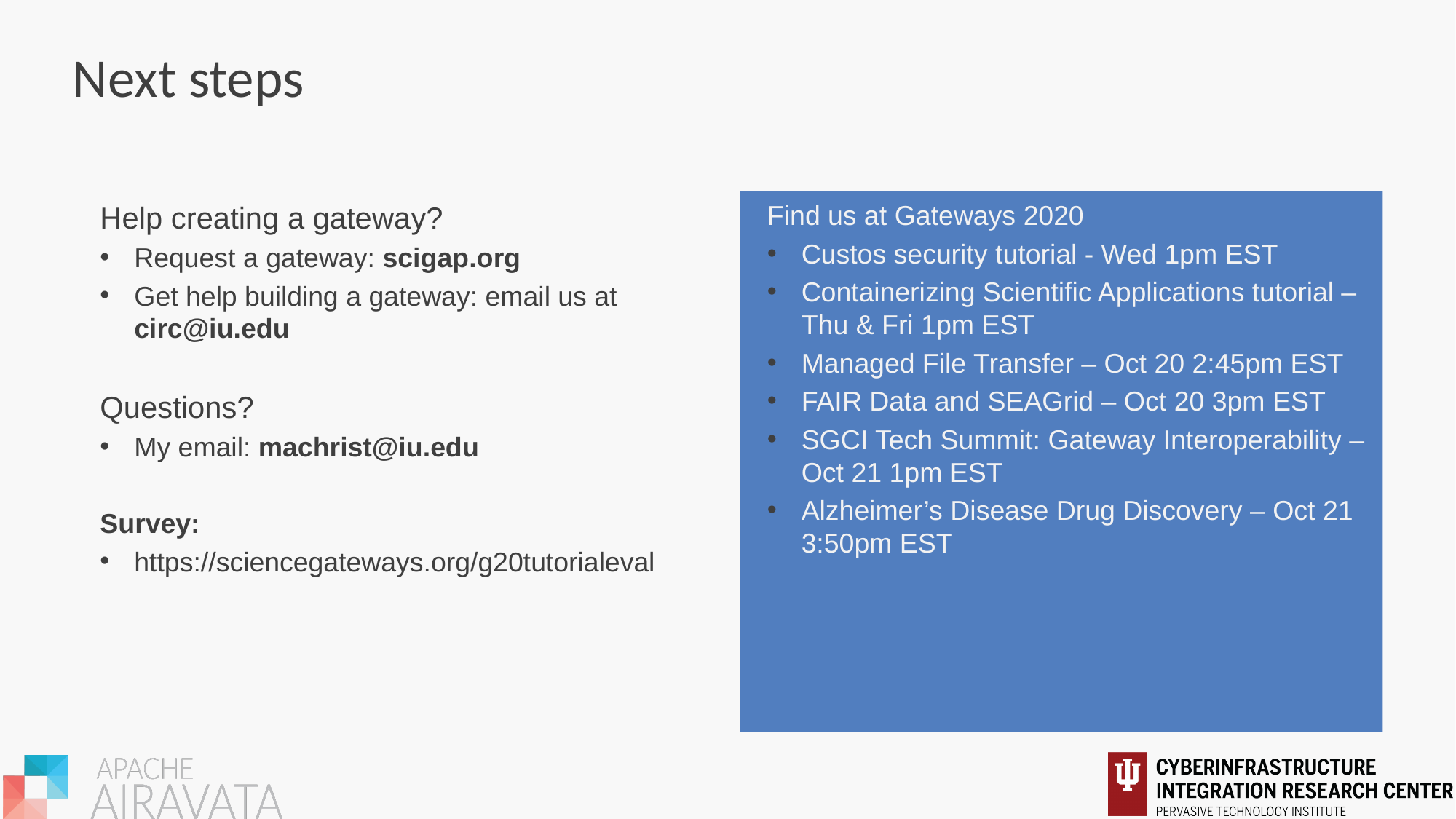

# Next steps
Help creating a gateway?
Request a gateway: scigap.org
Get help building a gateway: email us at circ@iu.edu

Questions?
My email: machrist@iu.edu

Survey:
https://sciencegateways.org/g20tutorialeval

Find us at Gateways 2020
Custos security tutorial - Wed 1pm EST
Containerizing Scientific Applications tutorial – Thu & Fri 1pm EST
Managed File Transfer – Oct 20 2:45pm EST
FAIR Data and SEAGrid – Oct 20 3pm EST
SGCI Tech Summit: Gateway Interoperability – Oct 21 1pm EST
Alzheimer’s Disease Drug Discovery – Oct 21 3:50pm EST